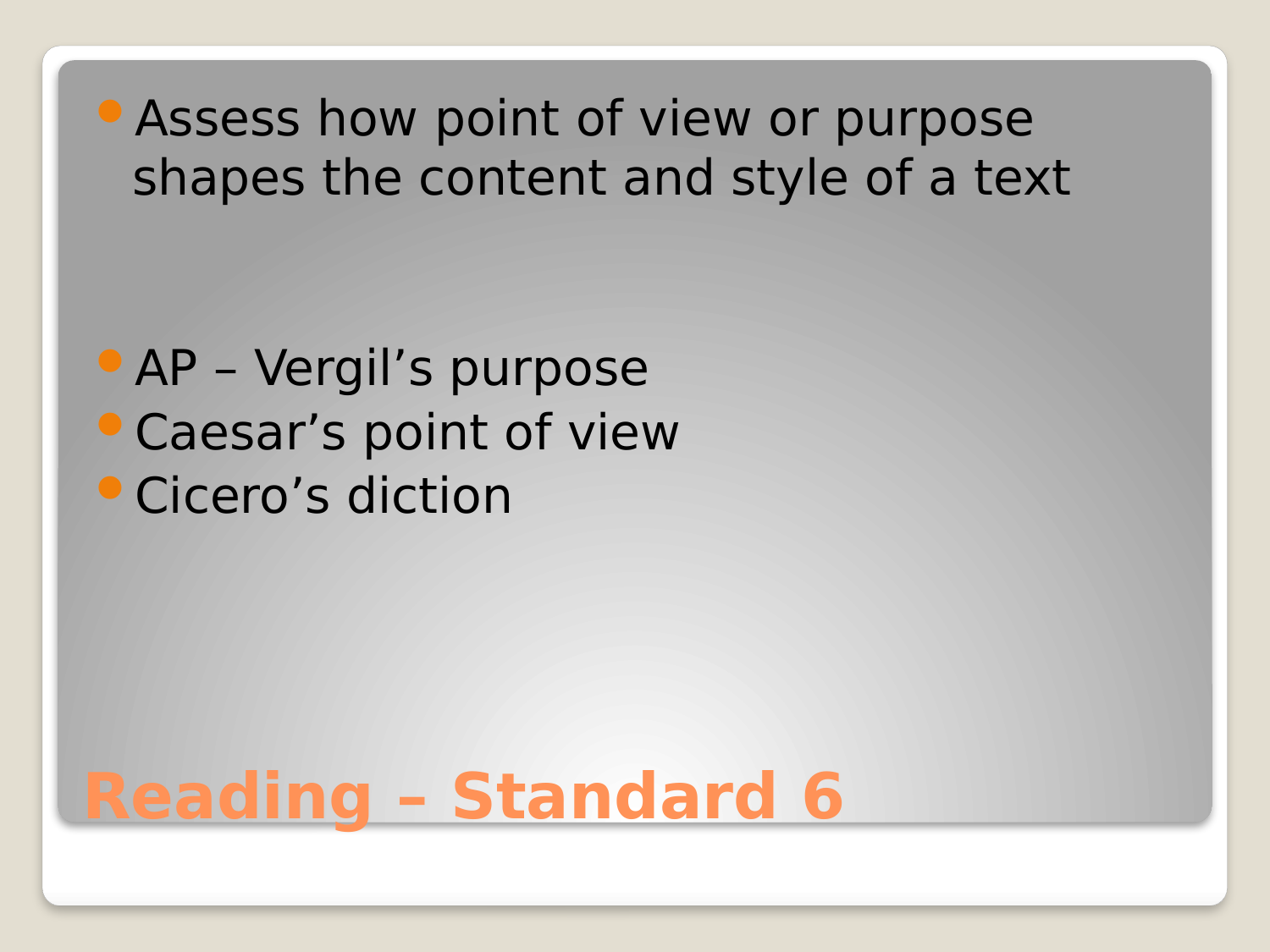

Assess how point of view or purpose shapes the content and style of a text

AP – Vergil’s purpose
Caesar’s point of view
Cicero’s diction
# Reading – Standard 6